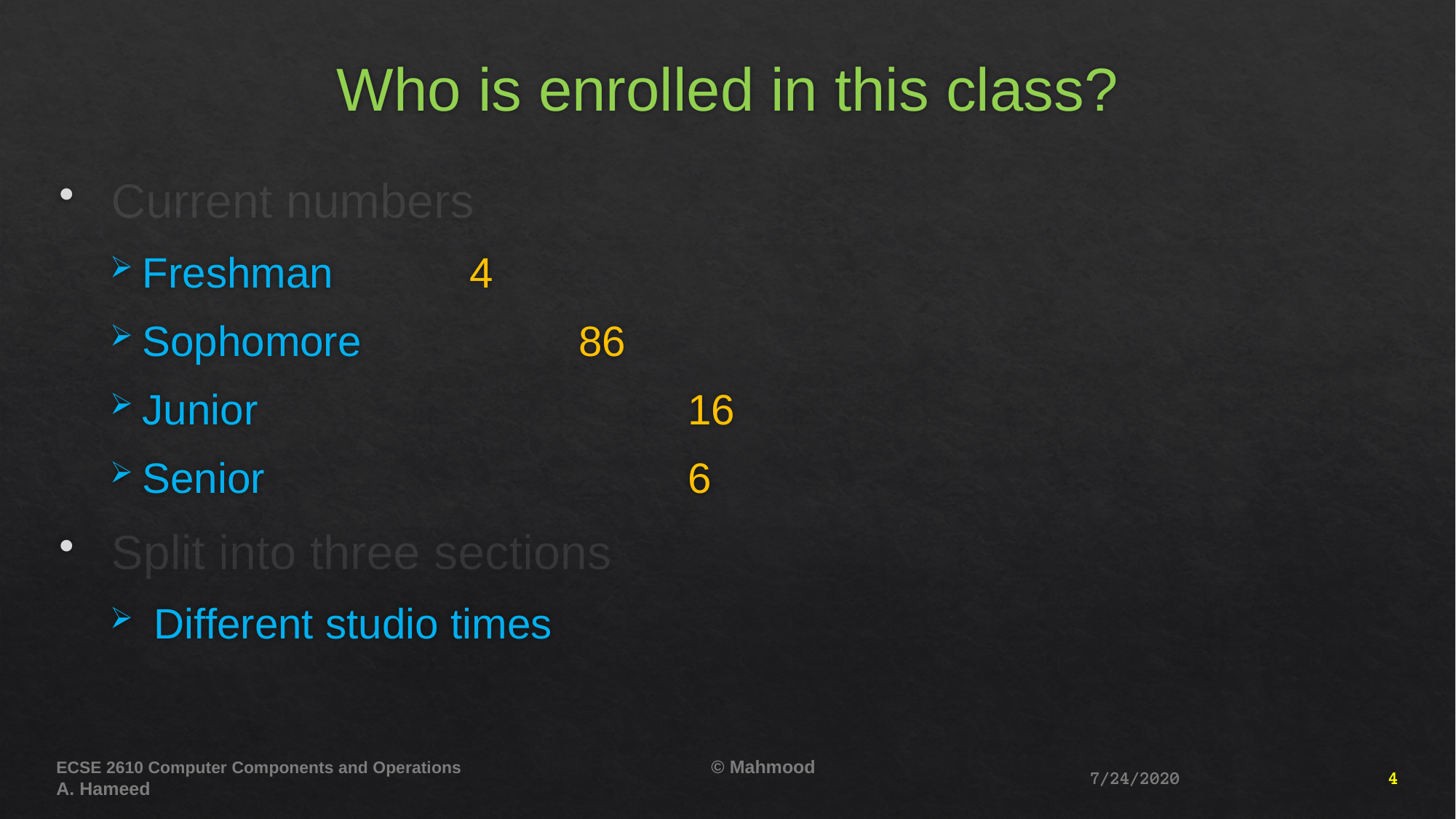

# Who is enrolled in this class?
 Current numbers
Freshman		4
Sophomore		86
Junior				16
Senior				6
 Split into three sections
 Different studio times
4
7/24/2020
ECSE 2610 Computer Components and Operations			© Mahmood A. Hameed